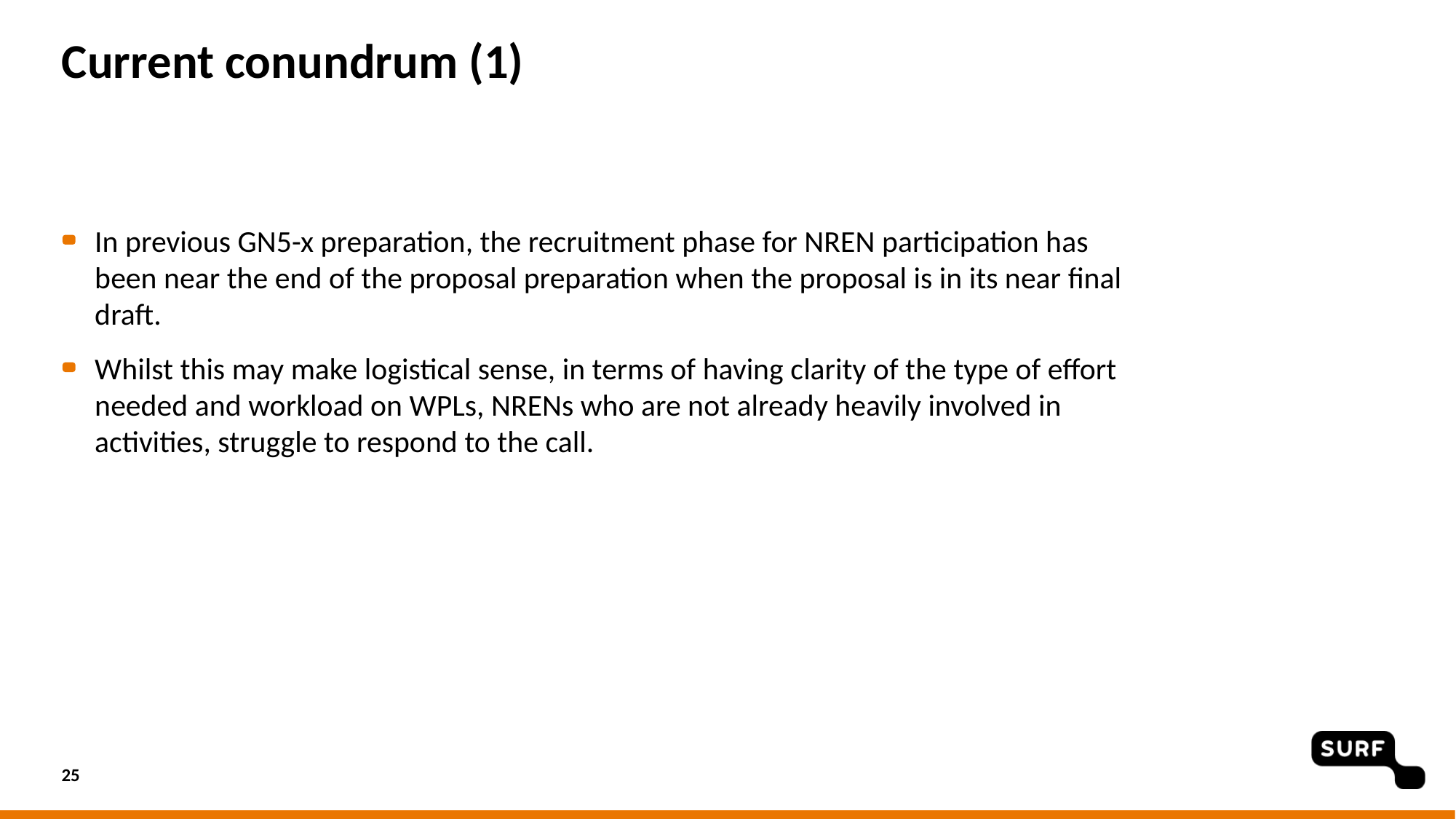

# Current conundrum (1)

In previous GN5-x preparation, the recruitment phase for NREN participation has been near the end of the proposal preparation when the proposal is in its near final draft.
Whilst this may make logistical sense, in terms of having clarity of the type of effort needed and workload on WPLs, NRENs who are not already heavily involved in activities, struggle to respond to the call.

25